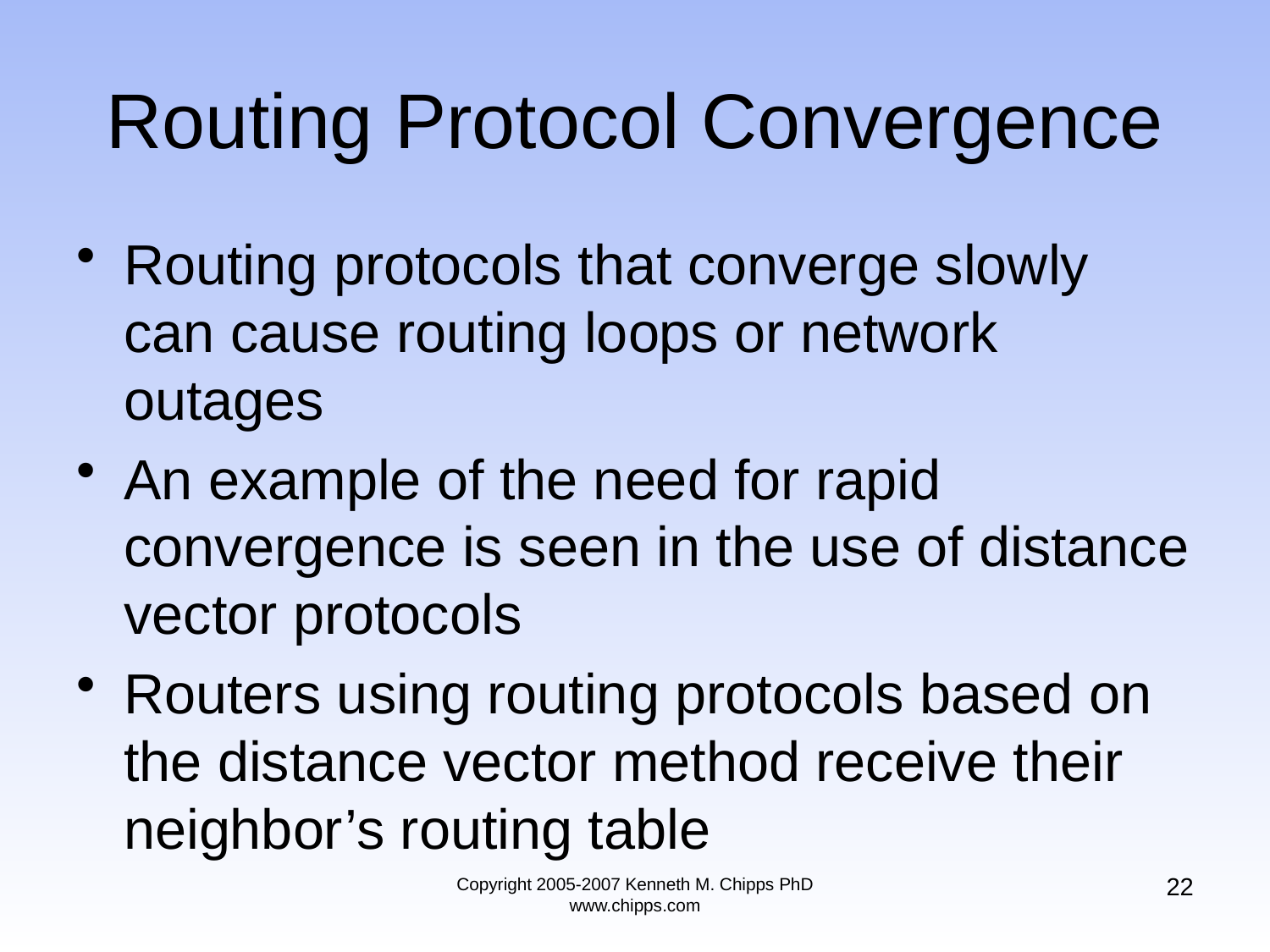

# Routing Protocol Convergence
Routing protocols that converge slowly can cause routing loops or network outages
An example of the need for rapid convergence is seen in the use of distance vector protocols
Routers using routing protocols based on the distance vector method receive their neighbor’s routing table
22
Copyright 2005-2007 Kenneth M. Chipps PhD www.chipps.com